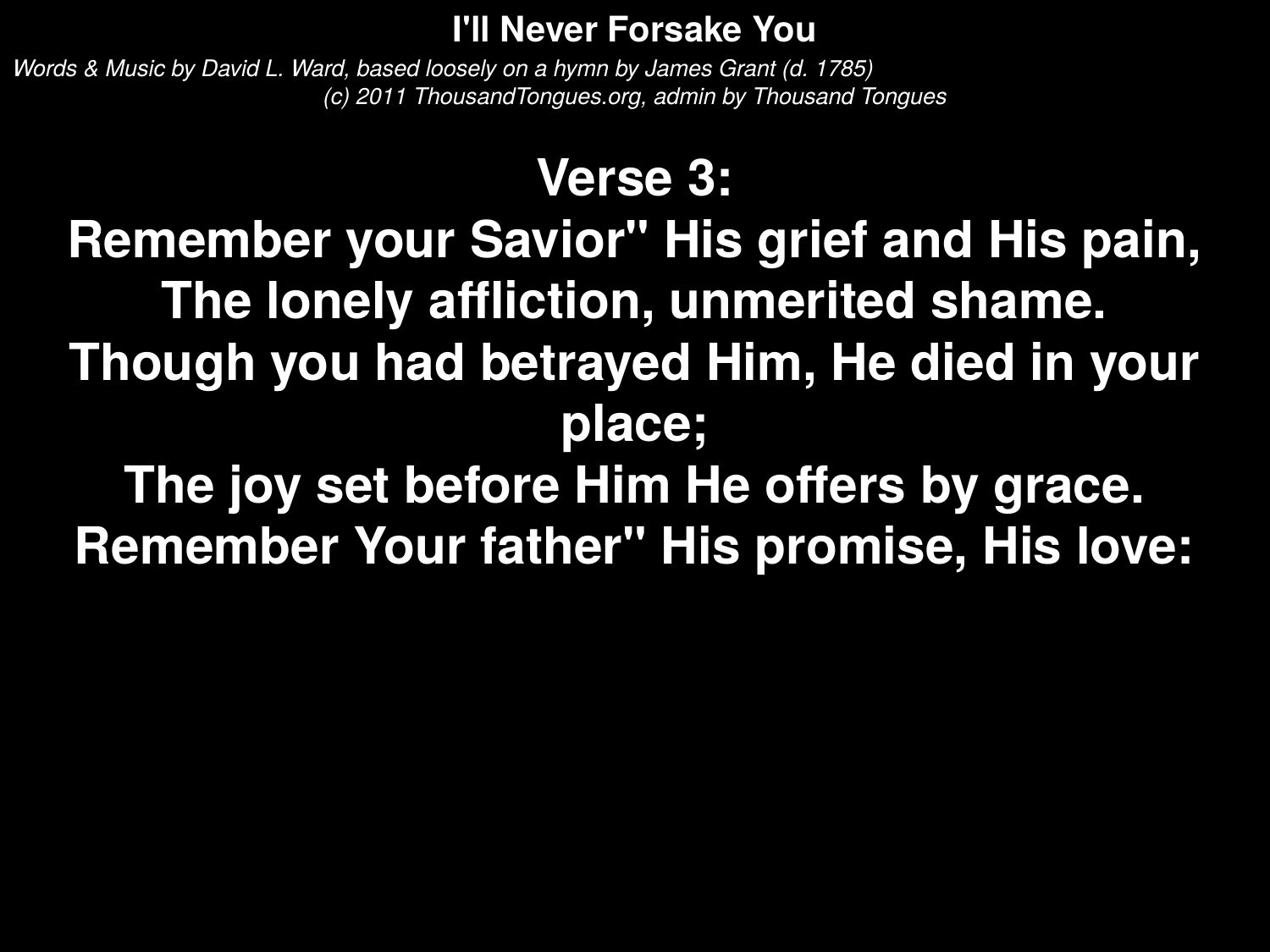

I'll Never Forsake You
Words & Music by David L. Ward, based loosely on a hymn by James Grant (d. 1785)
(c) 2011 ThousandTongues.org, admin by Thousand Tongues
Verse 3:
Remember your Savior" His grief and His pain,
The lonely affliction, unmerited shame.
Though you had betrayed Him, He died in your place;
The joy set before Him He offers by grace.
Remember Your father" His promise, His love: